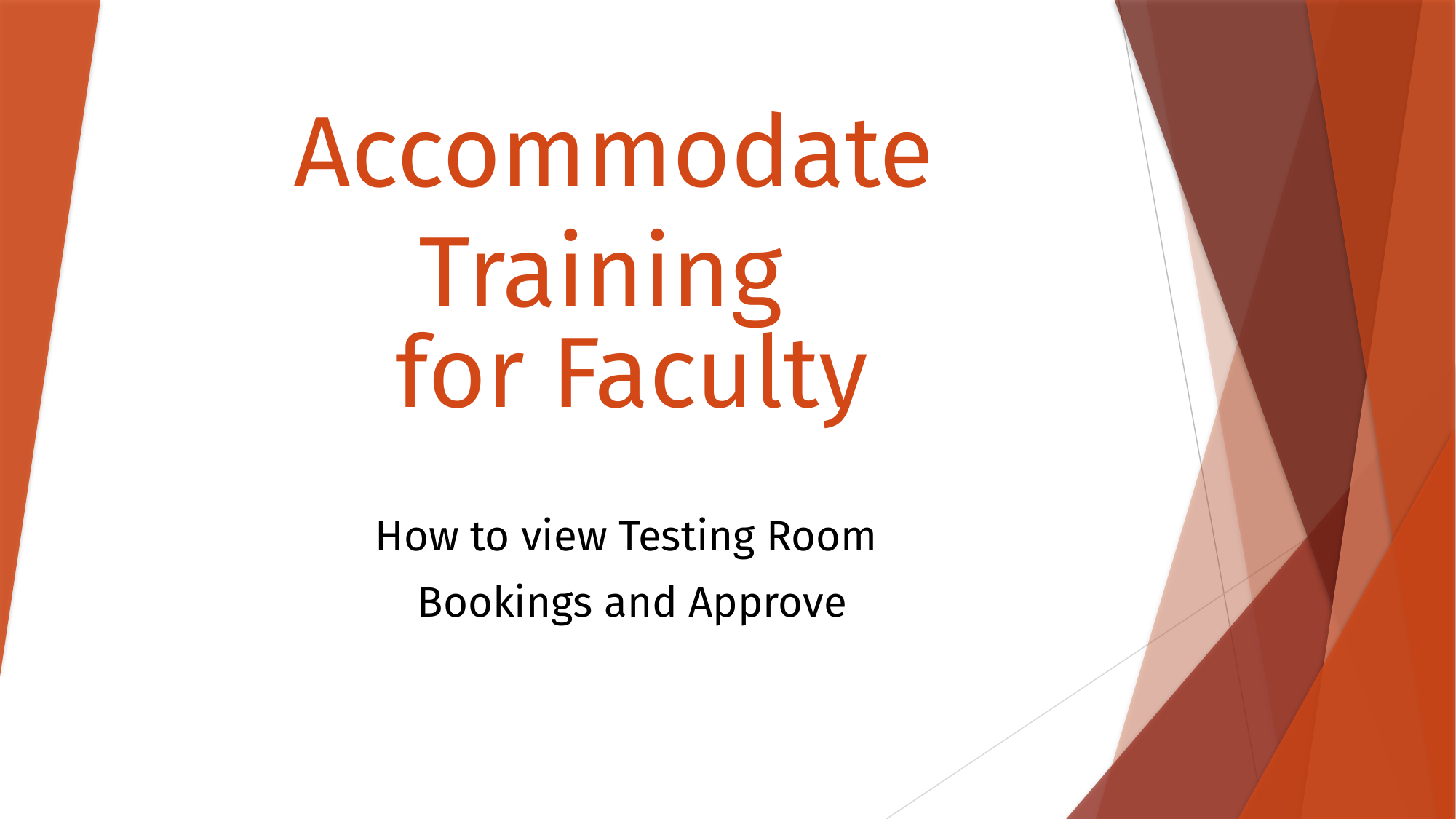

# Accommodate Training
for Faculty

How to view Testing Room
Bookings and Approve